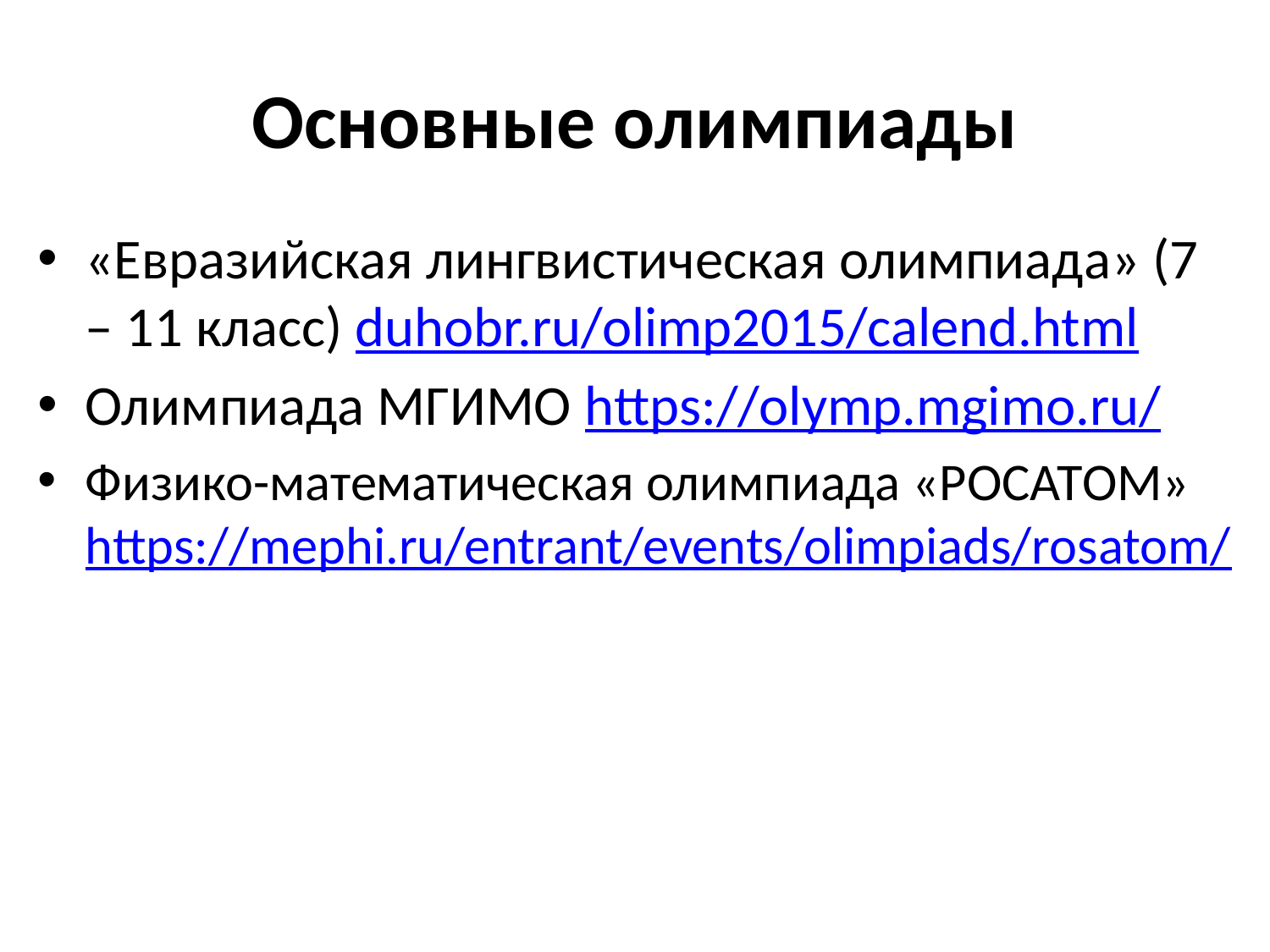

# Основные олимпиады
«Евразийская лингвистическая олимпиада» (7 – 11 класс) duhobr.ru/olimp2015/calend.html
Олимпиада МГИМО https://olymp.mgimo.ru/
Физико-математическая олимпиада «РОСАТОМ» https://mephi.ru/entrant/events/olimpiads/rosatom/